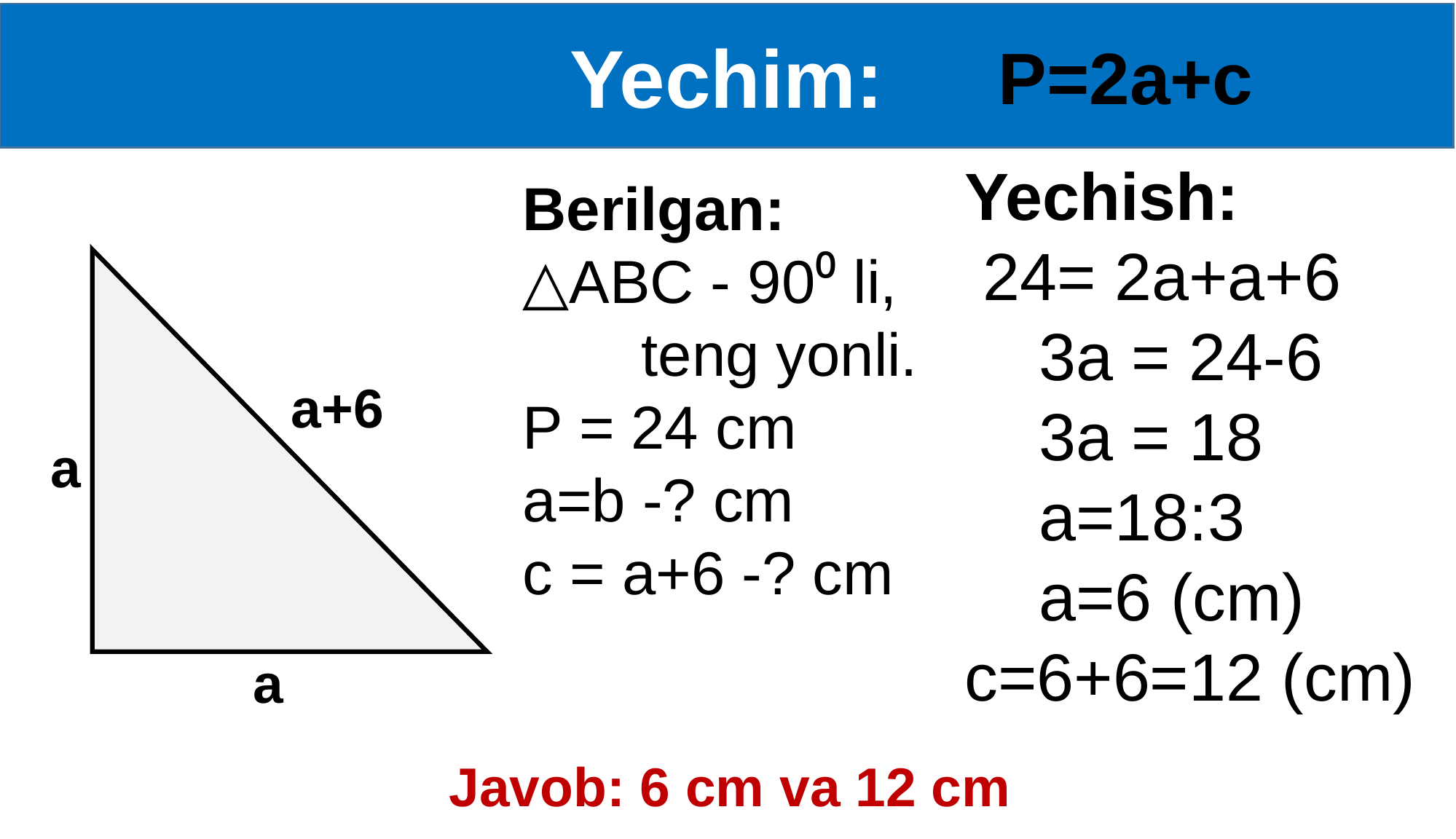

Yechim:
P=2a+c
Yechish:
 24= 2a+a+6
    3a = 24-6
    3a = 18
    a=18:3
    a=6 (cm)         c=6+6=12 (cm)

Berilgan:
△ABC - 90⁰ li,
       teng yonli.
P = 24 cm
a=b -? cm
c = a+6 -? cm

a+6
a
a
Javob: 6 cm va 12 cm